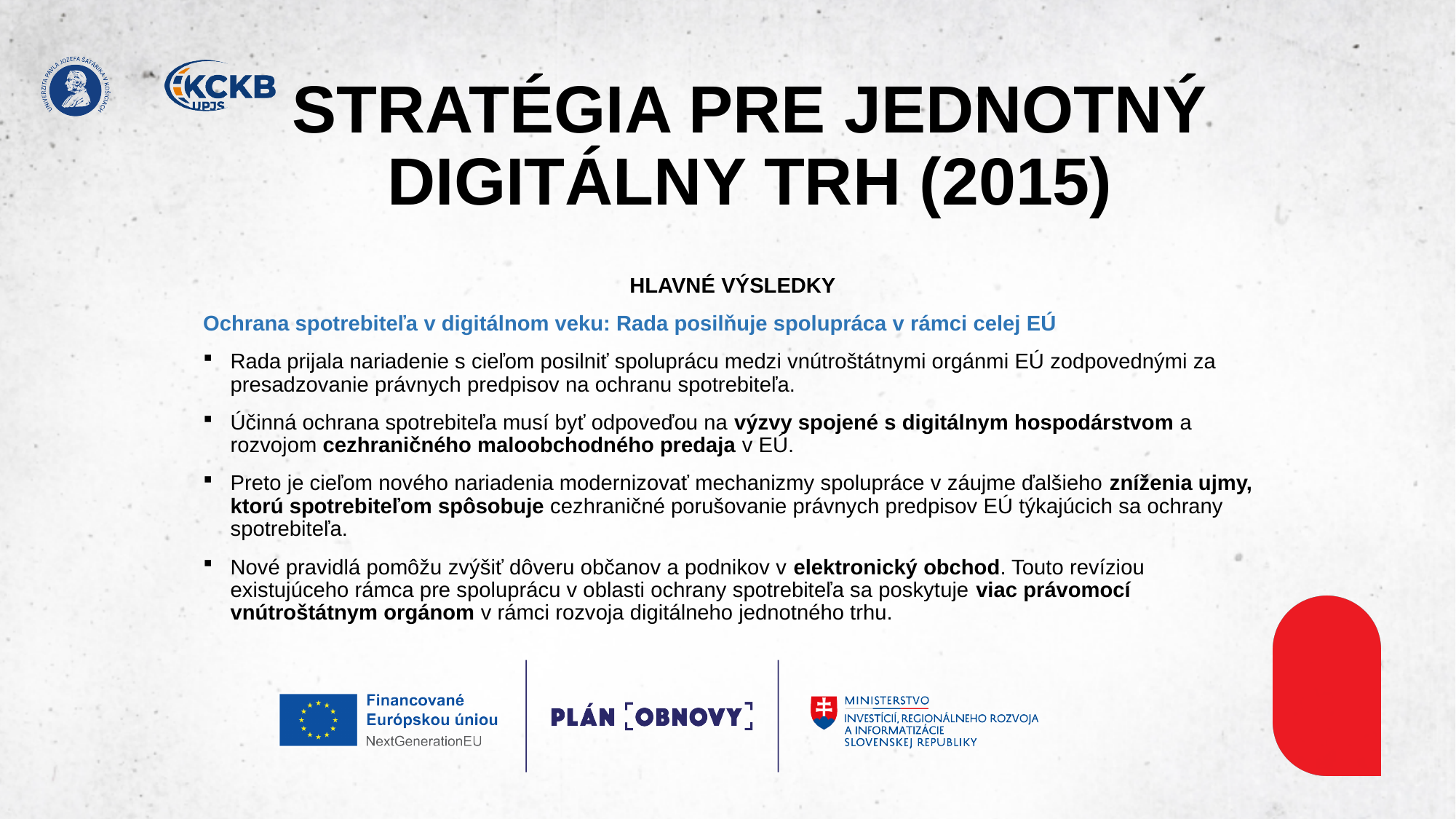

# STRATÉGIA PRE JEDNOTNÝ DIGITÁLNY TRH (2015)
HLAVNÉ VÝSLEDKY
Ochrana spotrebiteľa v digitálnom veku: Rada posilňuje spolupráca v rámci celej EÚ
Rada prijala nariadenie s cieľom posilniť spoluprácu medzi vnútroštátnymi orgánmi EÚ zodpovednými za presadzovanie právnych predpisov na ochranu spotrebiteľa.
Účinná ochrana spotrebiteľa musí byť odpoveďou na výzvy spojené s digitálnym hospodárstvom a rozvojom cezhraničného maloobchodného predaja v EÚ.
Preto je cieľom nového nariadenia modernizovať mechanizmy spolupráce v záujme ďalšieho zníženia ujmy, ktorú spotrebiteľom spôsobuje cezhraničné porušovanie právnych predpisov EÚ týkajúcich sa ochrany spotrebiteľa.
Nové pravidlá pomôžu zvýšiť dôveru občanov a podnikov v elektronický obchod. Touto revíziou existujúceho rámca pre spoluprácu v oblasti ochrany spotrebiteľa sa poskytuje viac právomocí vnútroštátnym orgánom v rámci rozvoja digitálneho jednotného trhu.